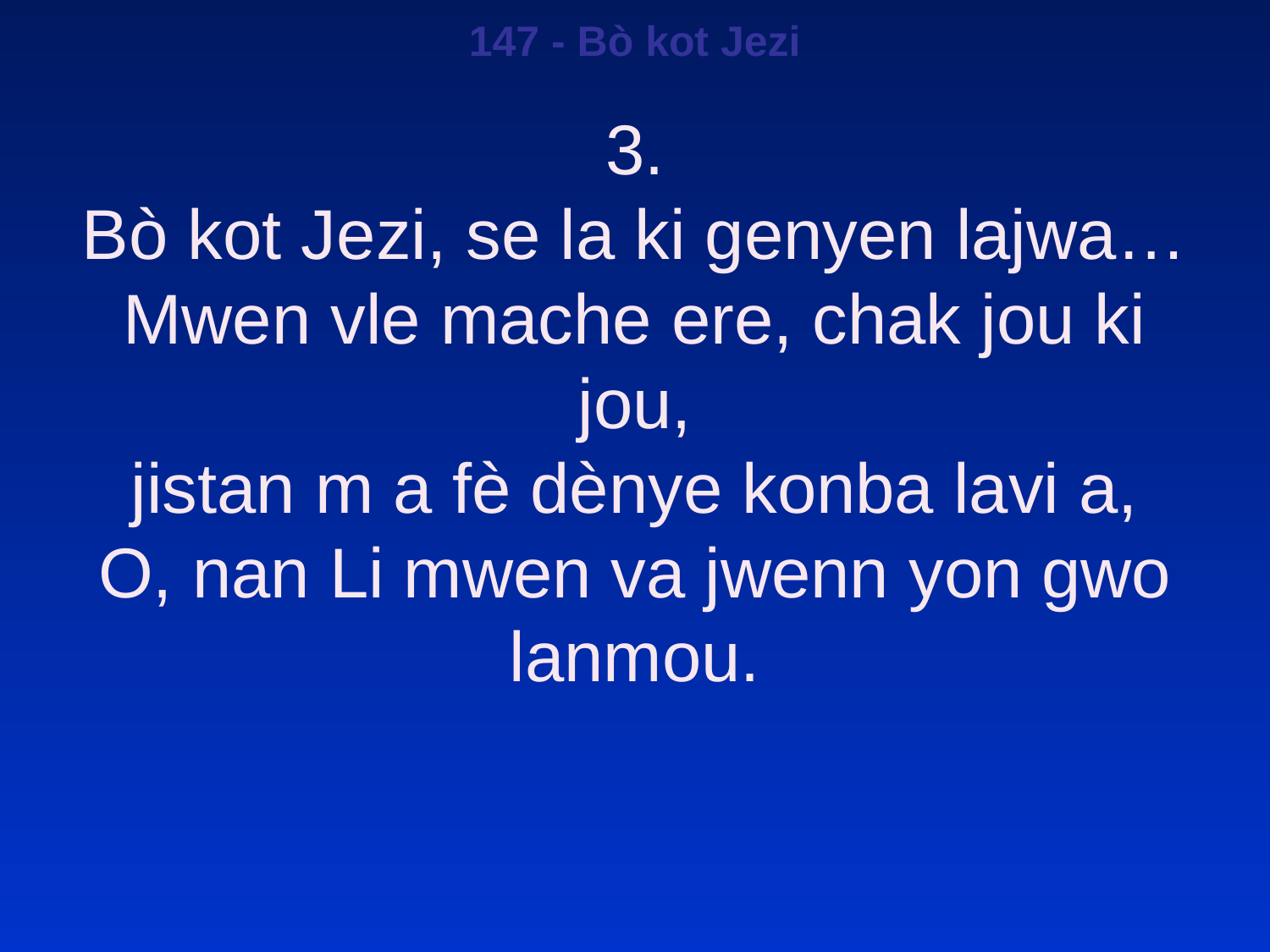

147 - Bò kot Jezi
3.
Bò kot Jezi, se la ki genyen lajwa…
Mwen vle mache ere, chak jou ki jou,
jistan m a fè dènye konba lavi a,
O, nan Li mwen va jwenn yon gwo lanmou.